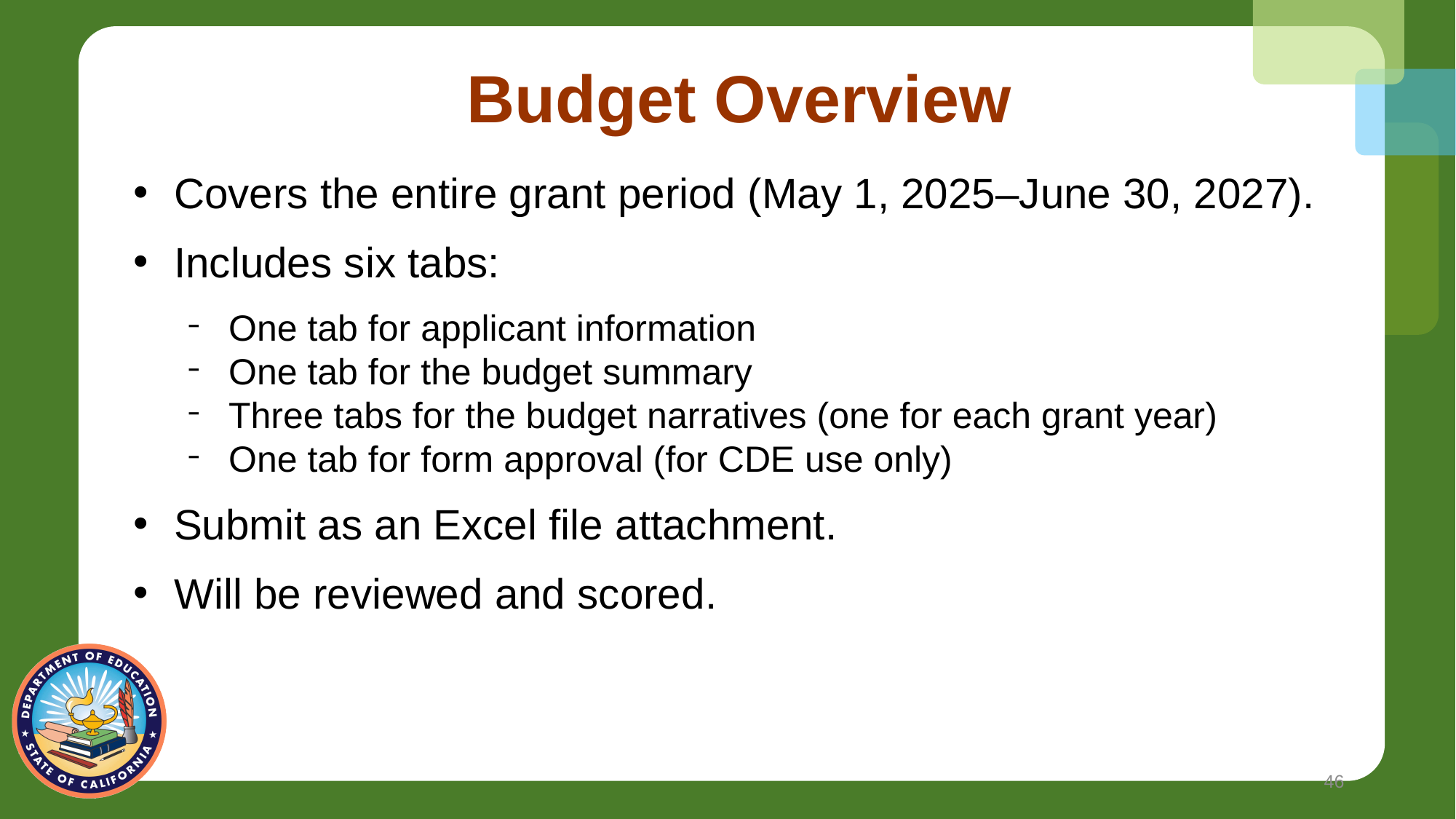

# Budget Overview
Covers the entire grant period (May 1, 2025–June 30, 2027).
Includes six tabs:
One tab for applicant information
One tab for the budget summary
Three tabs for the budget narratives (one for each grant year)
One tab for form approval (for CDE use only)
Submit as an Excel file attachment.
Will be reviewed and scored.
46